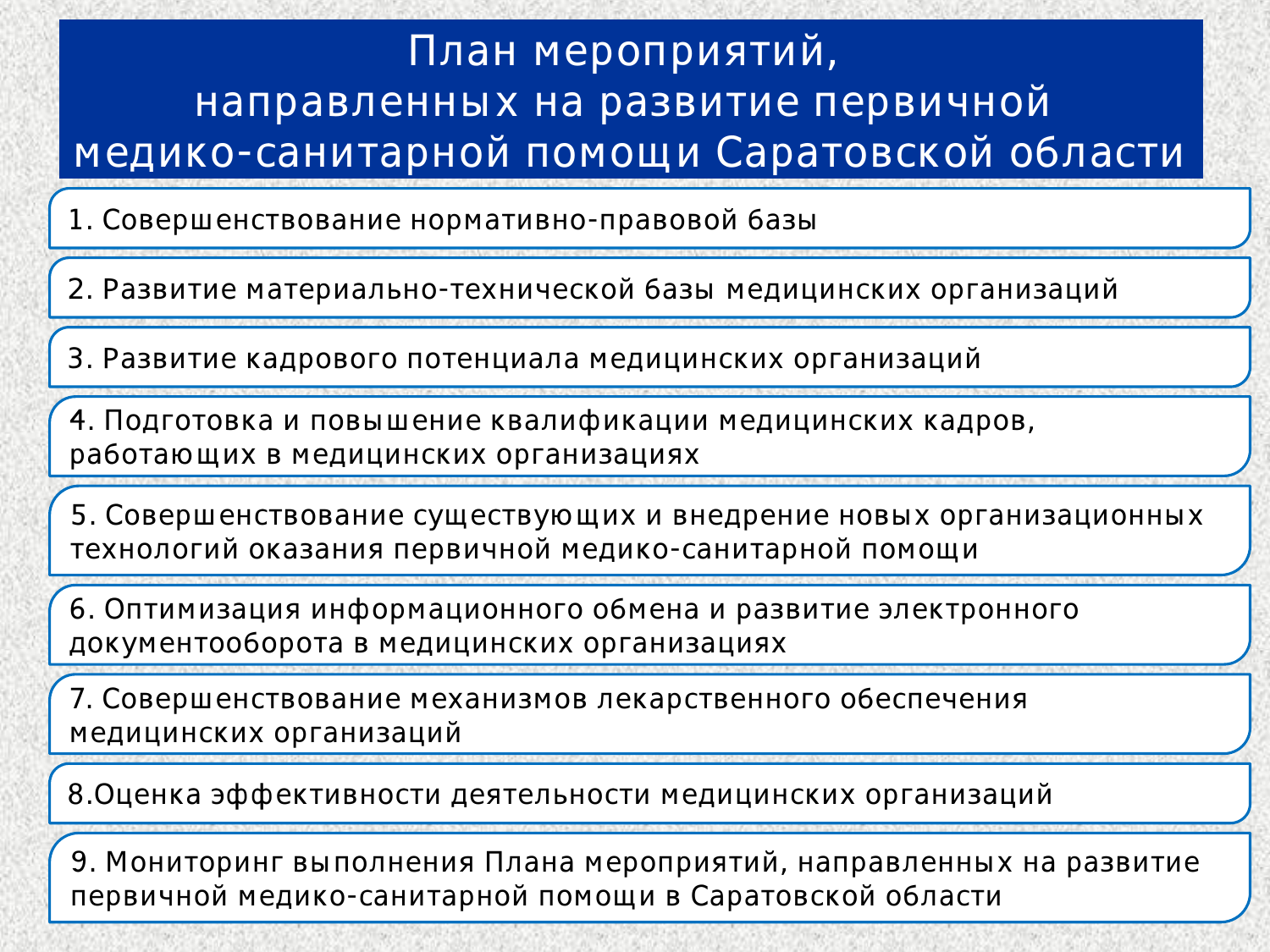

# План мероприятий, направленных на развитие первичной медико-санитарной помощи Саратовской области
1. Совершенствование нормативно-правовой базы
2. Развитие материально-технической базы медицинских организаций
3. Развитие кадрового потенциала медицинских организаций
4. Подготовка и повышение квалификации медицинских кадров, работающих в медицинских организациях
5. Совершенствование существующих и внедрение новых организационных технологий оказания первичной медико-санитарной помощи
6. Оптимизация информационного обмена и развитие электронного документооборота в медицинских организациях
7. Совершенствование механизмов лекарственного обеспечения медицинских организаций
8.Оценка эффективности деятельности медицинских организаций
9. Мониторинг выполнения Плана мероприятий, направленных на развитие первичной медико-санитарной помощи в Саратовской области